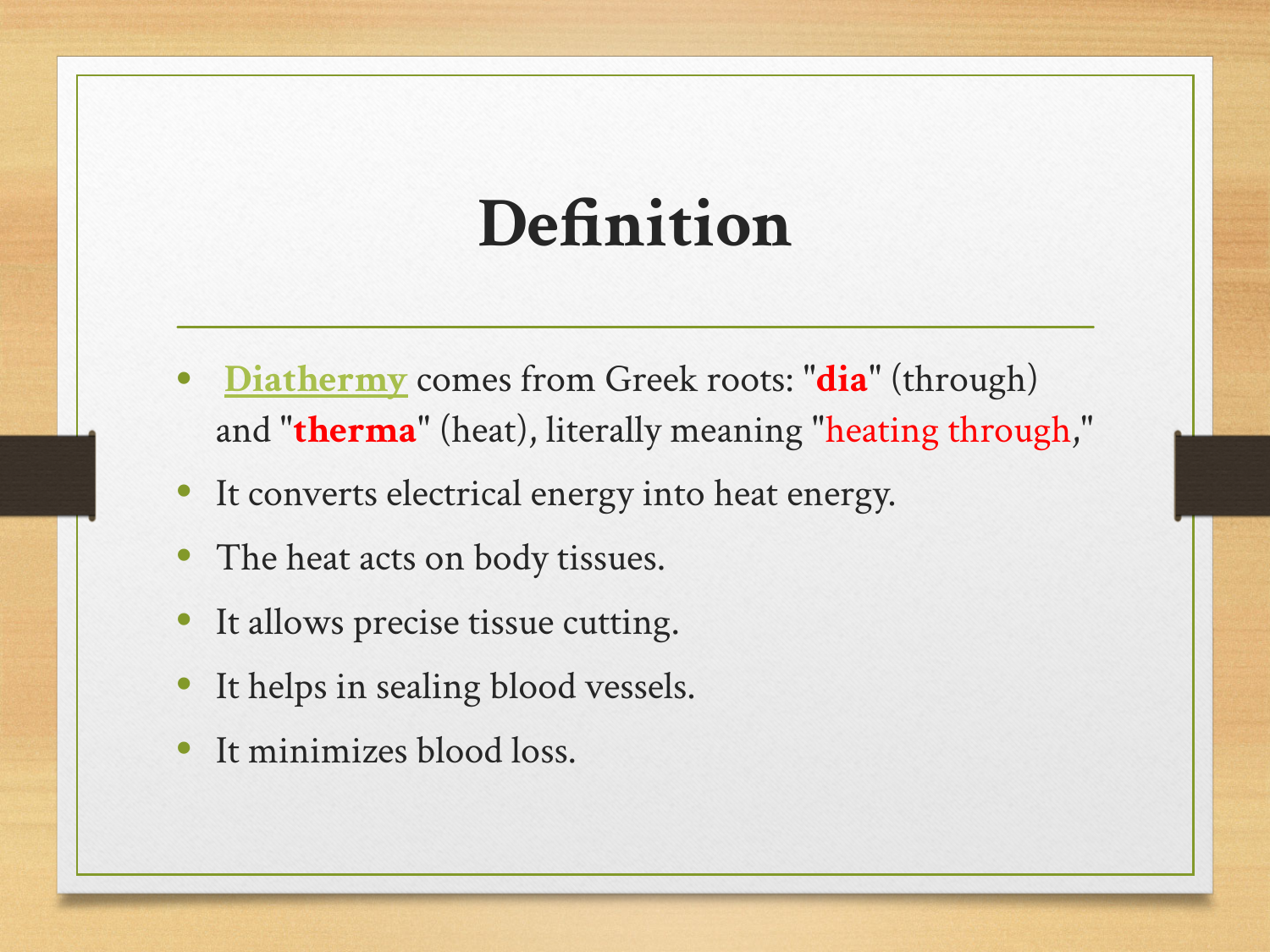

# Definition
 Diathermy comes from Greek roots: "dia" (through) and "therma" (heat), literally meaning "heating through,"
It converts electrical energy into heat energy.
The heat acts on body tissues.
It allows precise tissue cutting.
It helps in sealing blood vessels.
It minimizes blood loss.